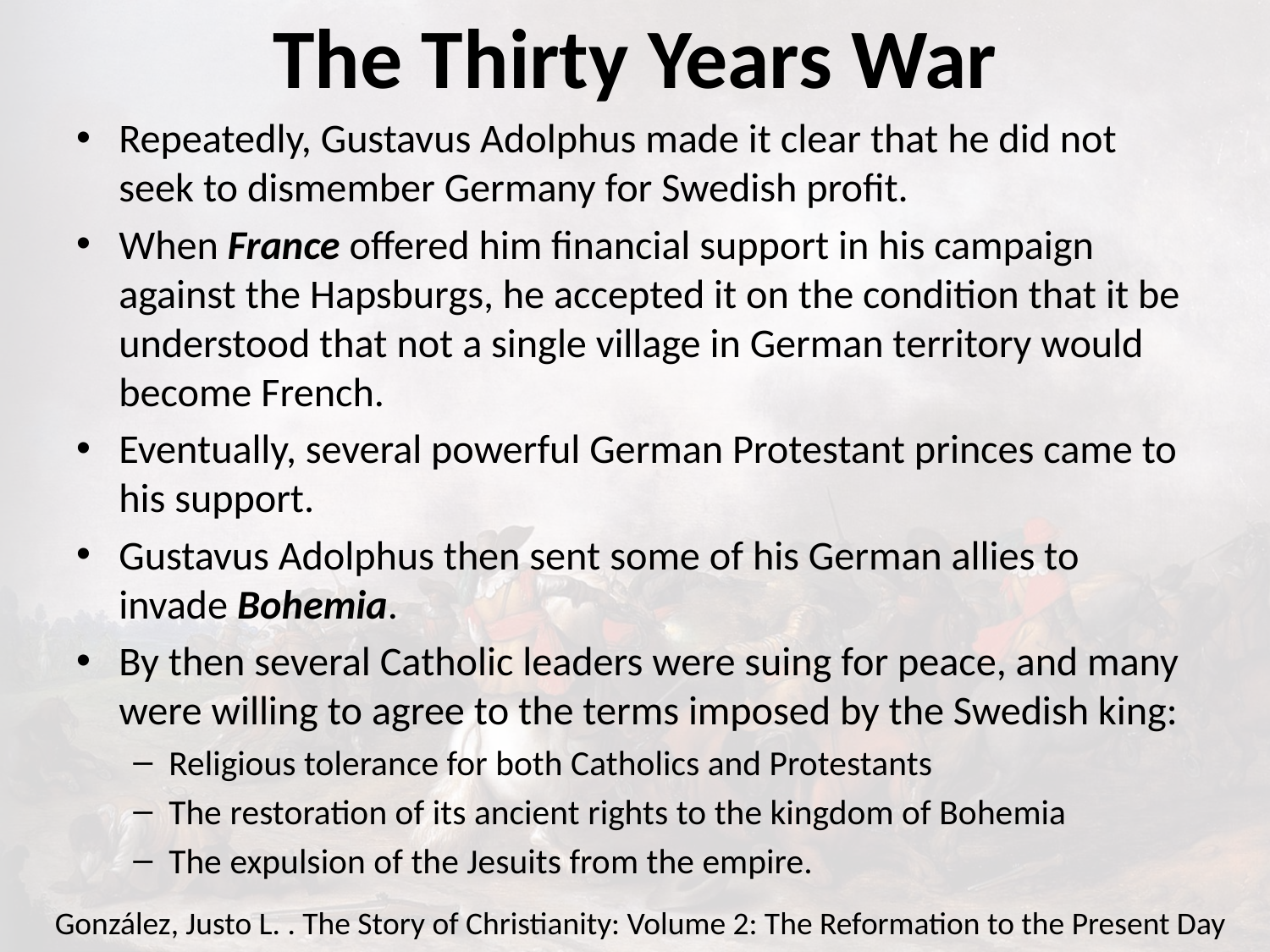

# The Thirty Years War
Repeatedly, Gustavus Adolphus made it clear that he did not seek to dismember Germany for Swedish profit.
When France offered him financial support in his campaign against the Hapsburgs, he accepted it on the condition that it be understood that not a single village in German territory would become French.
Eventually, several powerful German Protestant princes came to his support.
Gustavus Adolphus then sent some of his German allies to invade Bohemia.
By then several Catholic leaders were suing for peace, and many were willing to agree to the terms imposed by the Swedish king:
Religious tolerance for both Catholics and Protestants
The restoration of its ancient rights to the kingdom of Bohemia
The expulsion of the Jesuits from the empire.

González, Justo L. . The Story of Christianity: Volume 2: The Reformation to the Present Day